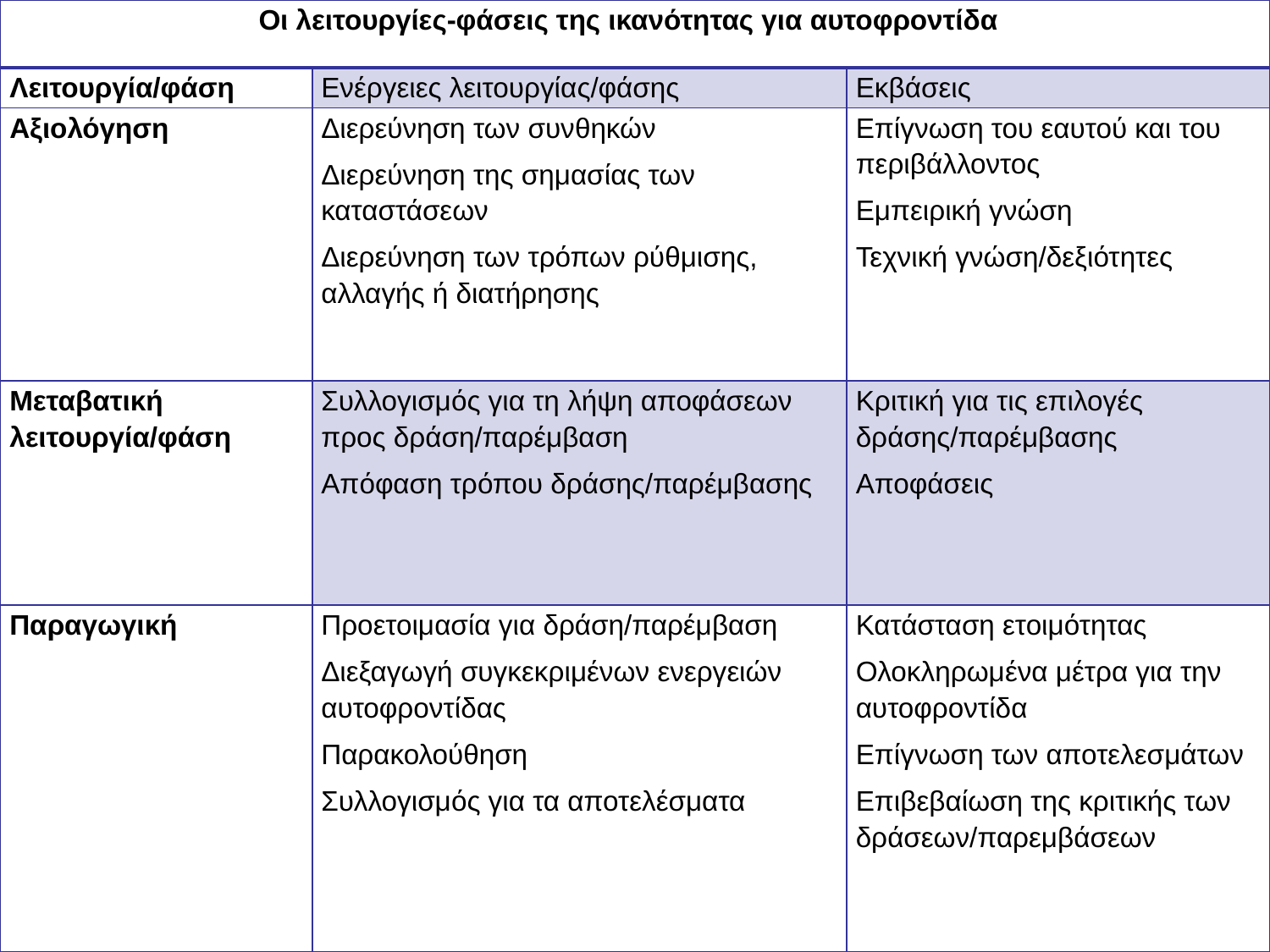

| Οι λειτουργίες-φάσεις της ικανότητας για αυτοφροντίδα |  |  |
| --- | --- | --- |
| Λειτουργία/φάση | Ενέργειες λειτουργίας/φάσης | Εκβάσεις |
| Αξιολόγηση | Διερεύνηση των συνθηκών Διερεύνηση της σημασίας των καταστάσεων Διερεύνηση των τρόπων ρύθμισης, αλλαγής ή διατήρησης | Επίγνωση του εαυτού και του περιβάλλοντος Εμπειρική γνώση Τεχνική γνώση/δεξιότητες |
| Μεταβατική λειτουργία/φάση | Συλλογισμός για τη λήψη αποφάσεων προς δράση/παρέμβαση Απόφαση τρόπου δράσης/παρέμβασης | Κριτική για τις επιλογές δράσης/παρέμβασης Αποφάσεις |
| Παραγωγική | Προετοιμασία για δράση/παρέμβαση Διεξαγωγή συγκεκριμένων ενεργειών αυτοφροντίδας Παρακολούθηση Συλλογισμός για τα αποτελέσματα | Κατάσταση ετοιμότητας Ολοκληρωμένα μέτρα για την αυτοφροντίδα Επίγνωση των αποτελεσμάτων Επιβεβαίωση της κριτικής των δράσεων/παρεμβάσεων |